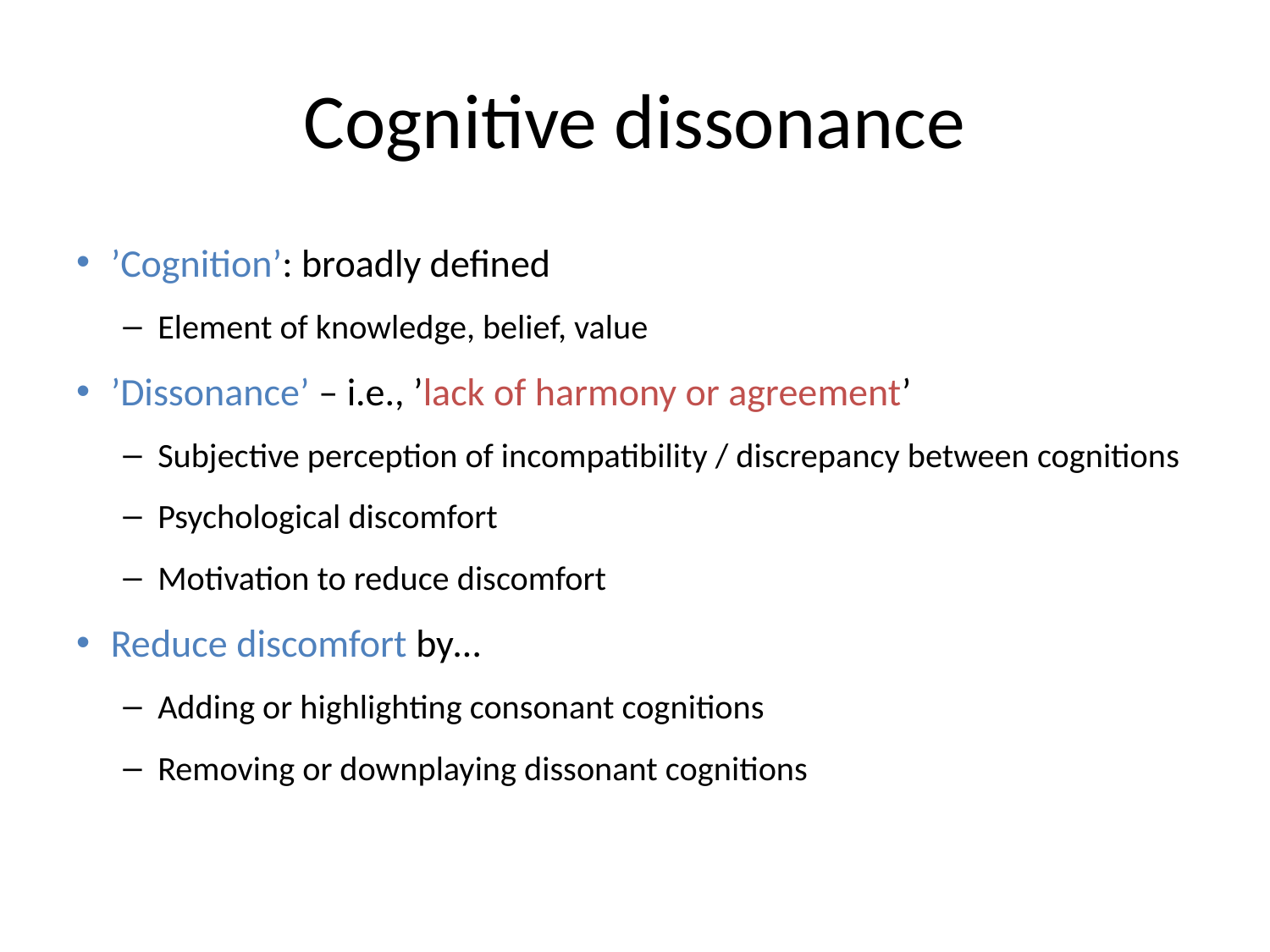

# Cognitive dissonance
’Cognition’: broadly defined
Element of knowledge, belief, value
’Dissonance’ – i.e., ’lack of harmony or agreement’
Subjective perception of incompatibility / discrepancy between cognitions
Psychological discomfort
Motivation to reduce discomfort
Reduce discomfort by…
Adding or highlighting consonant cognitions
Removing or downplaying dissonant cognitions